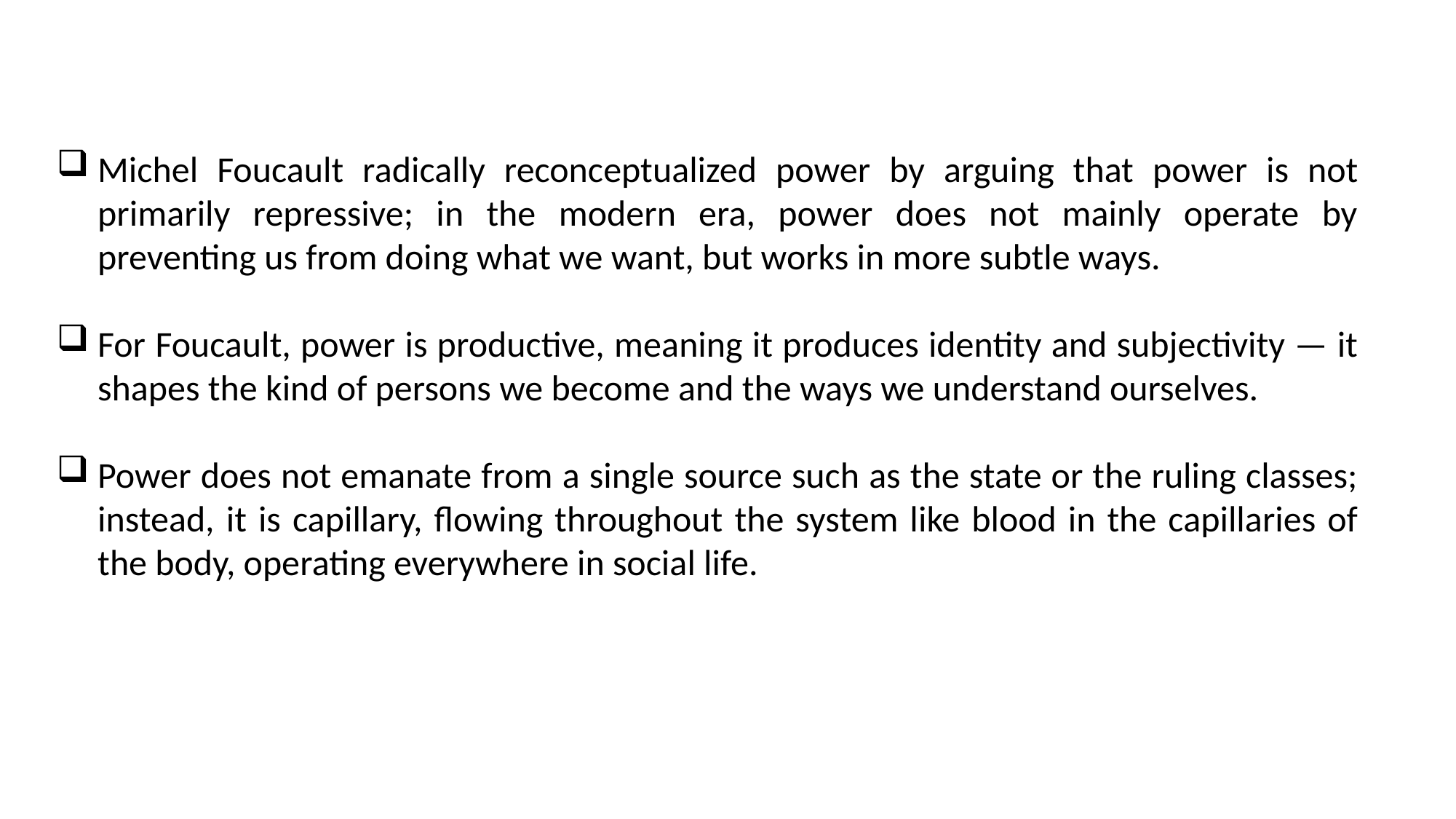

Michel Foucault radically reconceptualized power by arguing that power is not primarily repressive; in the modern era, power does not mainly operate by preventing us from doing what we want, but works in more subtle ways.

For Foucault, power is productive, meaning it produces identity and subjectivity — it shapes the kind of persons we become and the ways we understand ourselves.

Power does not emanate from a single source such as the state or the ruling classes; instead, it is capillary, flowing throughout the system like blood in the capillaries of the body, operating everywhere in social life.